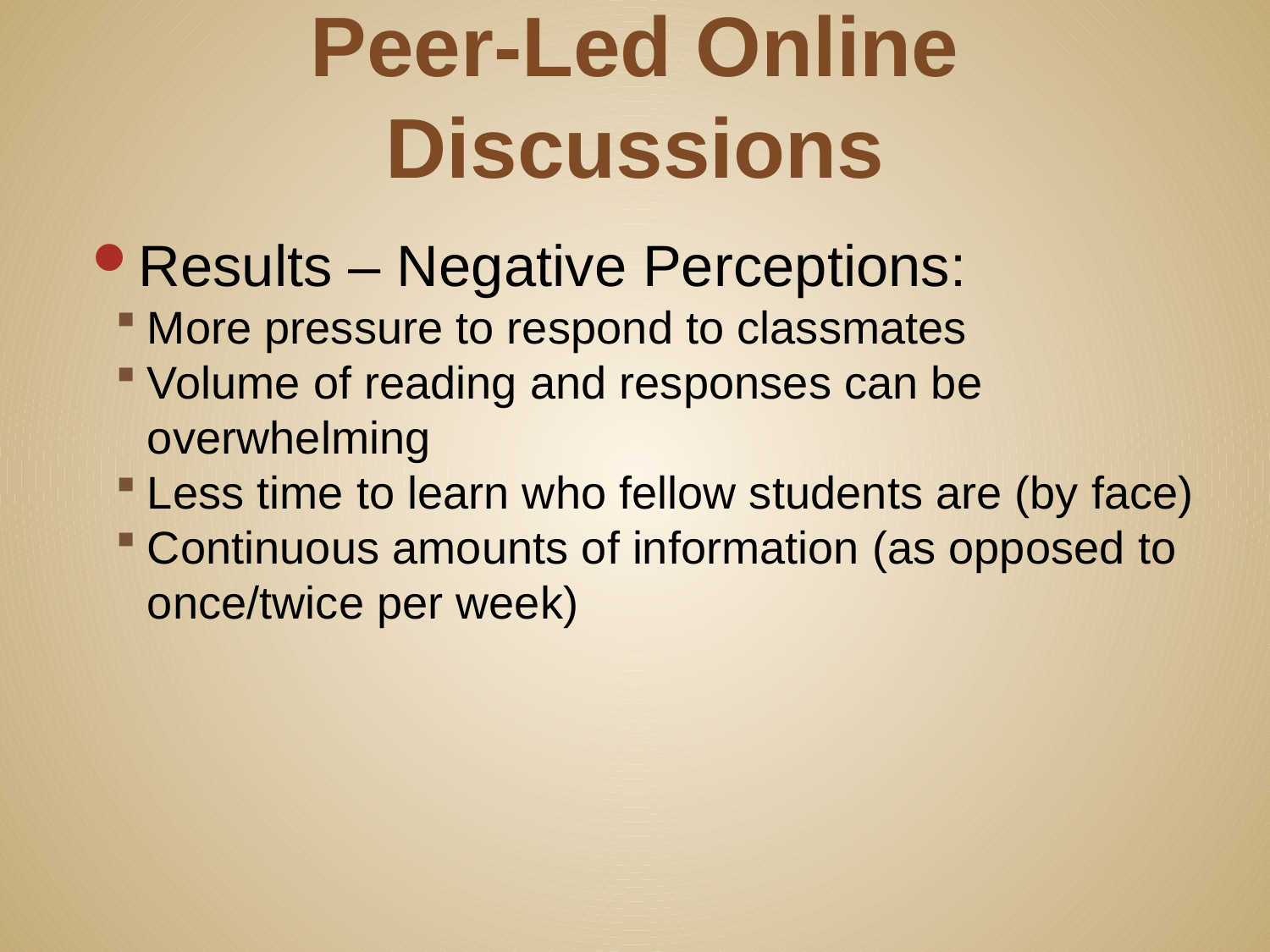

# Peer-Led Online Discussions
Results – Negative Perceptions:
More pressure to respond to classmates
Volume of reading and responses can be overwhelming
Less time to learn who fellow students are (by face)
Continuous amounts of information (as opposed to once/twice per week)